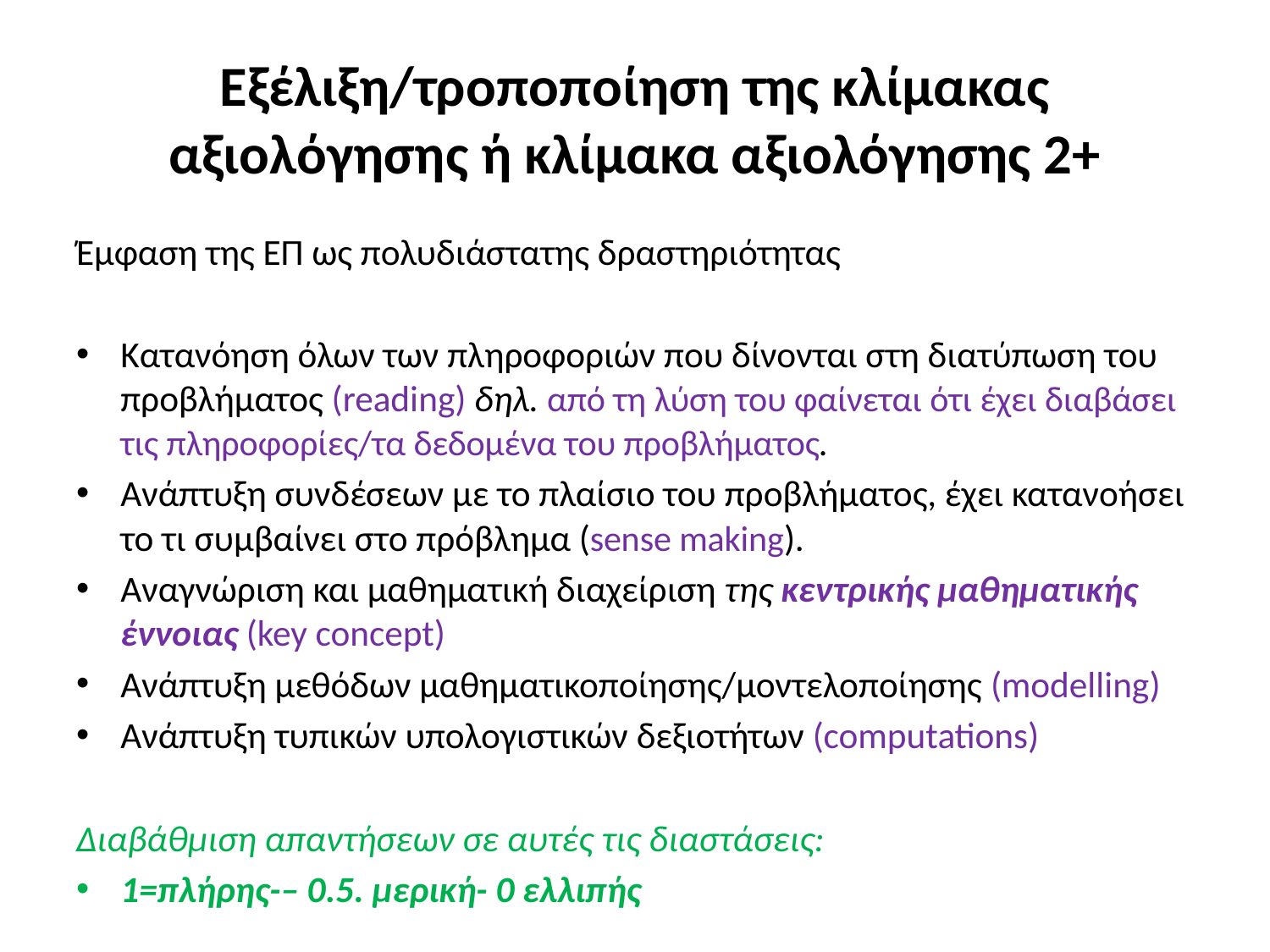

# Eξέλιξη/τροποποίηση της κλίμακας αξιολόγησης ή κλίμακα αξιολόγησης 2+
Έμφαση της ΕΠ ως πολυδιάστατης δραστηριότητας

Κατανόηση όλων των πληροφοριών που δίνονται στη διατύπωση του προβλήματος (reading) δηλ. από τη λύση του φαίνεται ότι έχει διαβάσει τις πληροφορίες/τα δεδομένα του προβλήματος.
Ανάπτυξη συνδέσεων με το πλαίσιο του προβλήματος, έχει κατανοήσει το τι συμβαίνει στο πρόβλημα (sense making).
Αναγνώριση και μαθηματική διαχείριση της κεντρικής μαθηματικής έννοιας (key concept)
Ανάπτυξη μεθόδων μαθηματικοποίησης/μοντελοποίησης (modelling)
Ανάπτυξη τυπικών υπολογιστικών δεξιοτήτων (computations)

Διαβάθμιση απαντήσεων σε αυτές τις διαστάσεις:
1=πλήρης-– 0.5. μερική- 0 ελλιπής